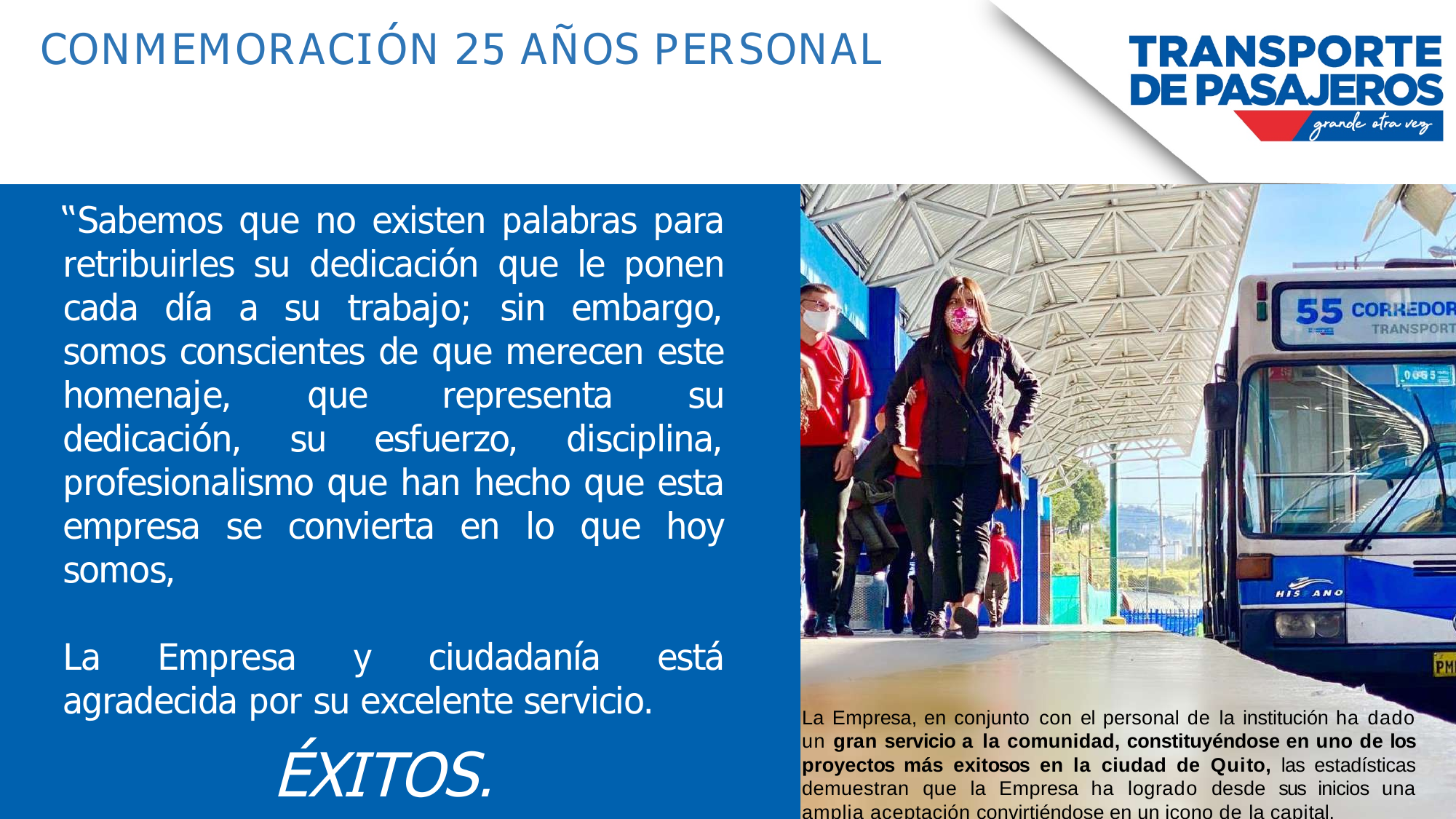

CONMEMORACIÓN 25 AÑOS PERSONAL

“Sabemos que no existen palabras para retribuirles su dedicación que le ponen cada día a su trabajo; sin embargo, somos conscientes de que merecen este homenaje, que representa su dedicación, su esfuerzo, disciplina, profesionalismo que han hecho que esta empresa se convierta en lo que hoy somos,

La Empresa y ciudadanía está agradecida por su excelente servicio.
La Empresa, en conjunto con el personal de la institución ha dado un gran servicio a la comunidad, constituyéndose en uno de los proyectos más exitosos en la ciudad de Quito, las estadísticas demuestran que la Empresa ha logrado desde sus inicios una amplia aceptación convirtiéndose en un icono de la capital.
ÉXITOS.